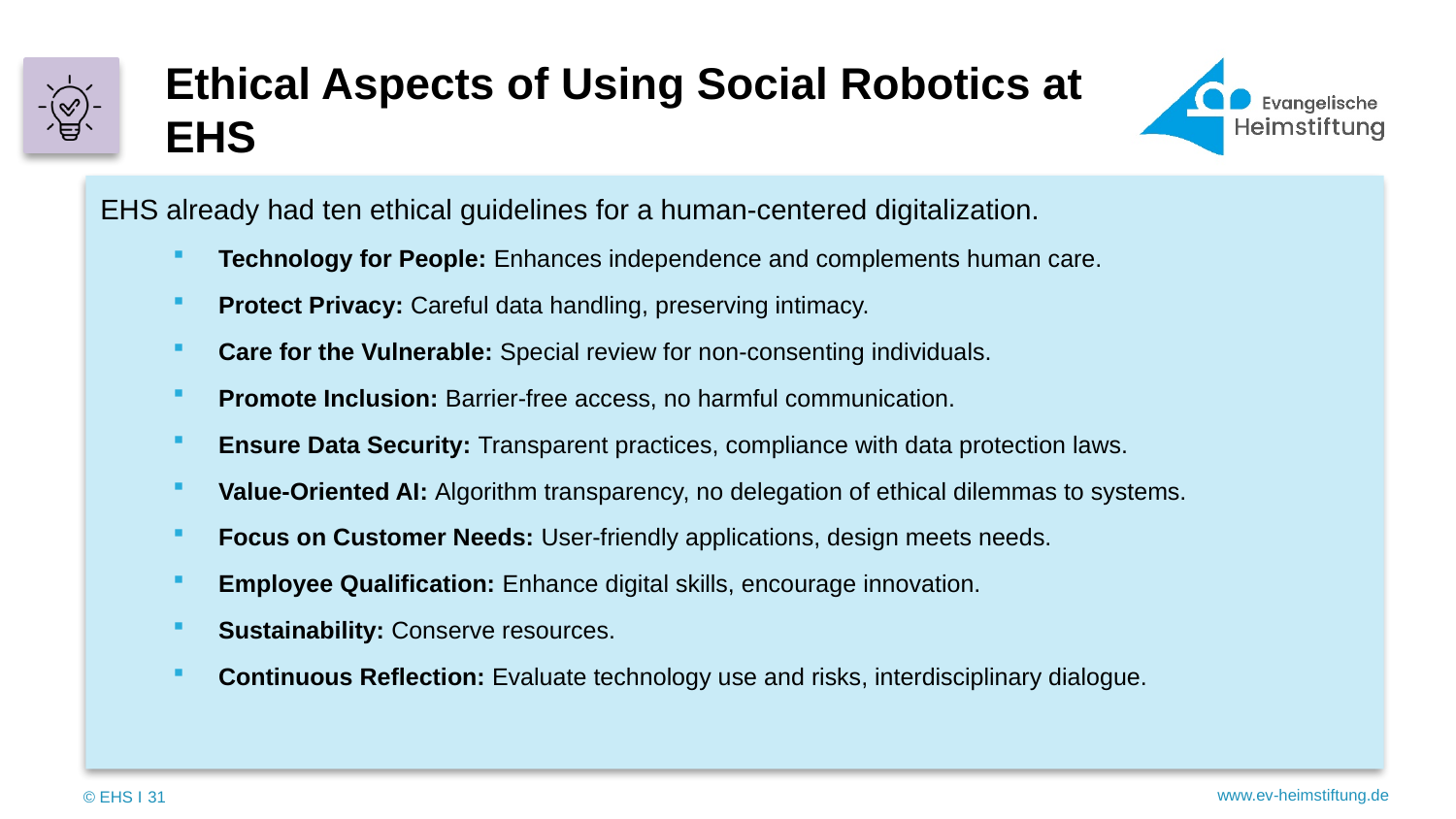

# Ethical Aspects of Using Social Robotics at EHS
EHS already had ten ethical guidelines for a human-centered digitalization.
Technology for People: Enhances independence and complements human care.
Protect Privacy: Careful data handling, preserving intimacy.
Care for the Vulnerable: Special review for non-consenting individuals.
Promote Inclusion: Barrier-free access, no harmful communication.
Ensure Data Security: Transparent practices, compliance with data protection laws.
Value-Oriented AI: Algorithm transparency, no delegation of ethical dilemmas to systems.
Focus on Customer Needs: User-friendly applications, design meets needs.
Employee Qualification: Enhance digital skills, encourage innovation.
Sustainability: Conserve resources.
Continuous Reflection: Evaluate technology use and risks, interdisciplinary dialogue.
© EHS I